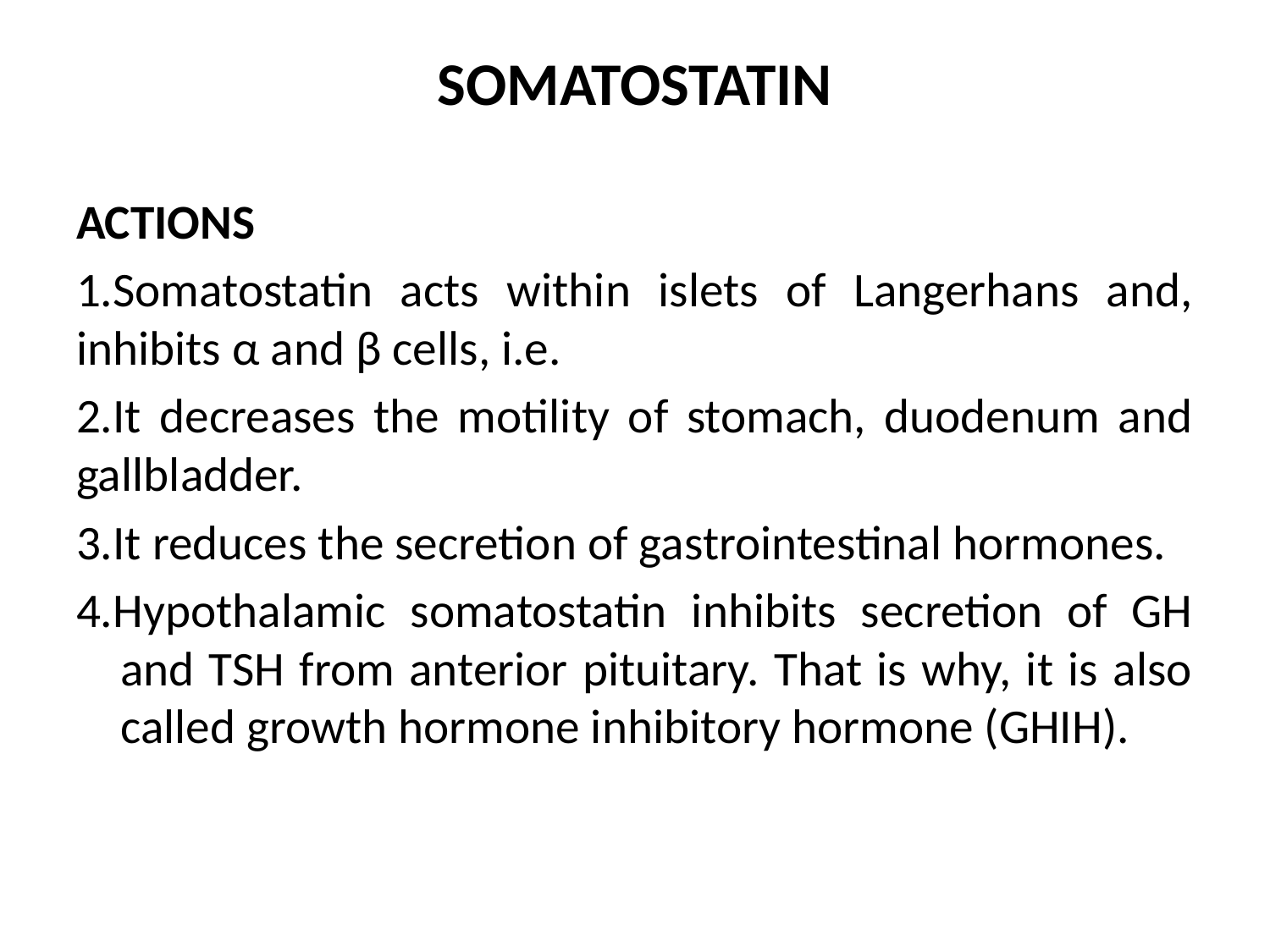

# SOMATOSTATIN

ACTIONS
1.Somatostatin acts within islets of Langerhans and, inhibits α and β cells, i.e.
2.It decreases the motility of stomach, duodenum and gallbladder.
3.It reduces the secretion of gastrointestinal hormones.
4.Hypothalamic somatostatin inhibits secretion of GH and TSH from anterior pituitary. That is why, it is also called growth hormone inhibitory hormone (GHIH).